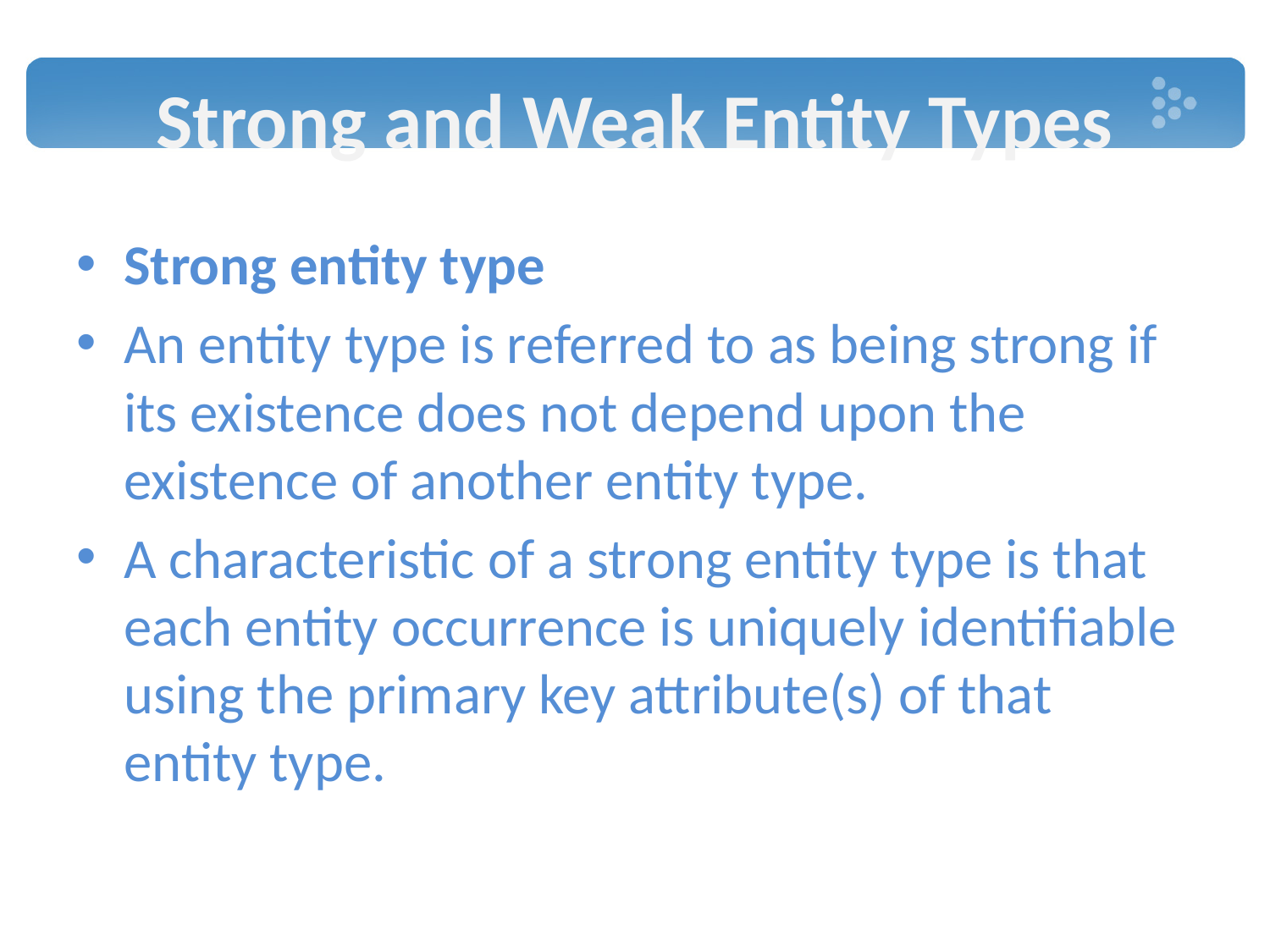

# Strong and Weak Entity Types
Strong entity type
An entity type is referred to as being strong if its existence does not depend upon the existence of another entity type.
A characteristic of a strong entity type is that each entity occurrence is uniquely identifiable using the primary key attribute(s) of that entity type.